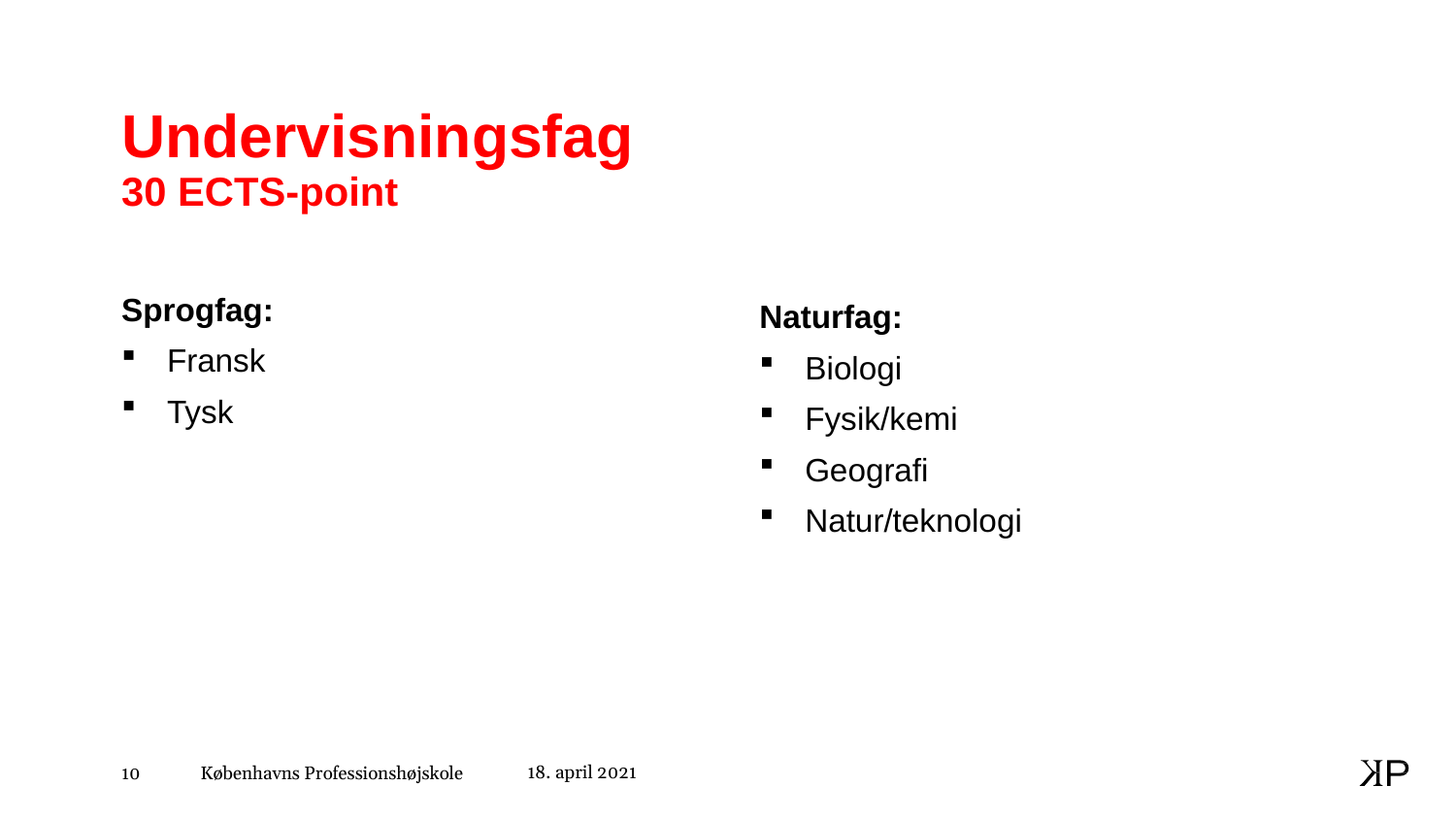

# Undervisningsfag 30 ECTS-point
Sprogfag:
Fransk
Tysk
Naturfag:
Biologi
Fysik/kemi
Geografi
Natur/teknologi
18. april 2021